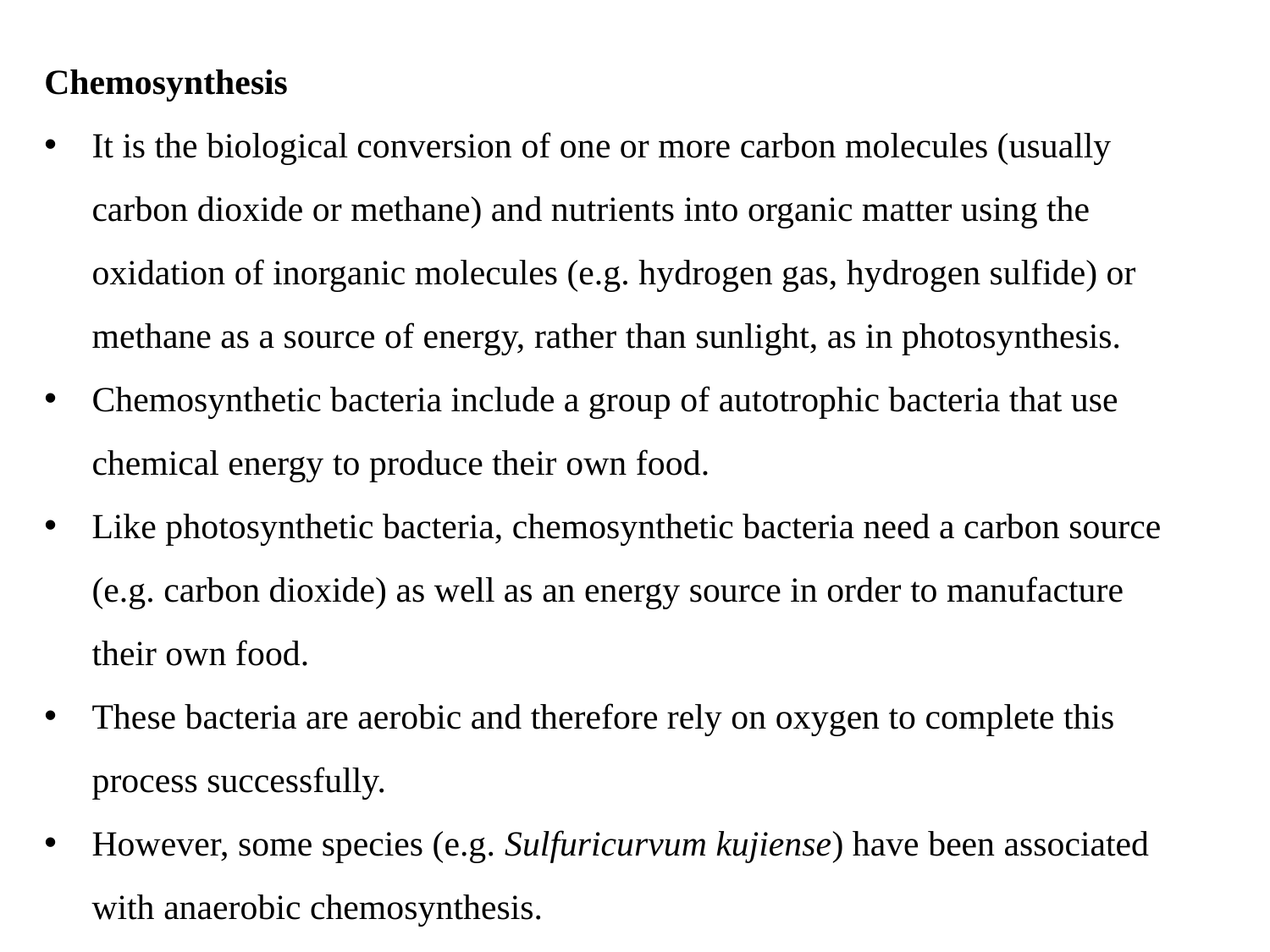

Chemosynthesis
It is the biological conversion of one or more carbon molecules (usually carbon dioxide or methane) and nutrients into organic matter using the oxidation of inorganic molecules (e.g. hydrogen gas, hydrogen sulfide) or methane as a source of energy, rather than sunlight, as in photosynthesis.
Chemosynthetic bacteria include a group of autotrophic bacteria that use chemical energy to produce their own food.
Like photosynthetic bacteria, chemosynthetic bacteria need a carbon source (e.g. carbon dioxide) as well as an energy source in order to manufacture their own food.
These bacteria are aerobic and therefore rely on oxygen to complete this process successfully.
However, some species (e.g. Sulfuricurvum kujiense) have been associated with anaerobic chemosynthesis.